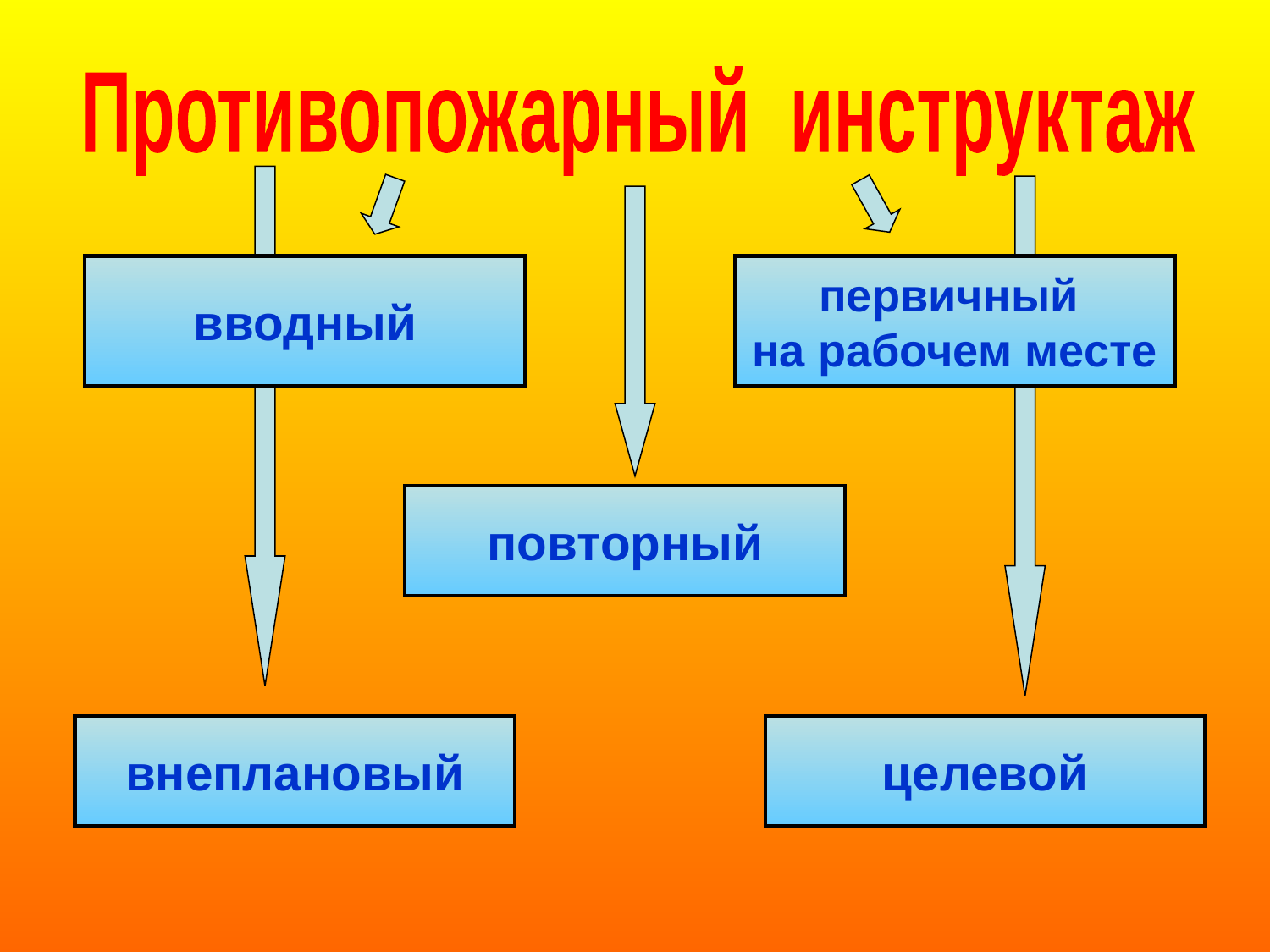

Противопожарный  инструктаж

вводный
первичный
на рабочем месте
повторный
внеплановый
целевой